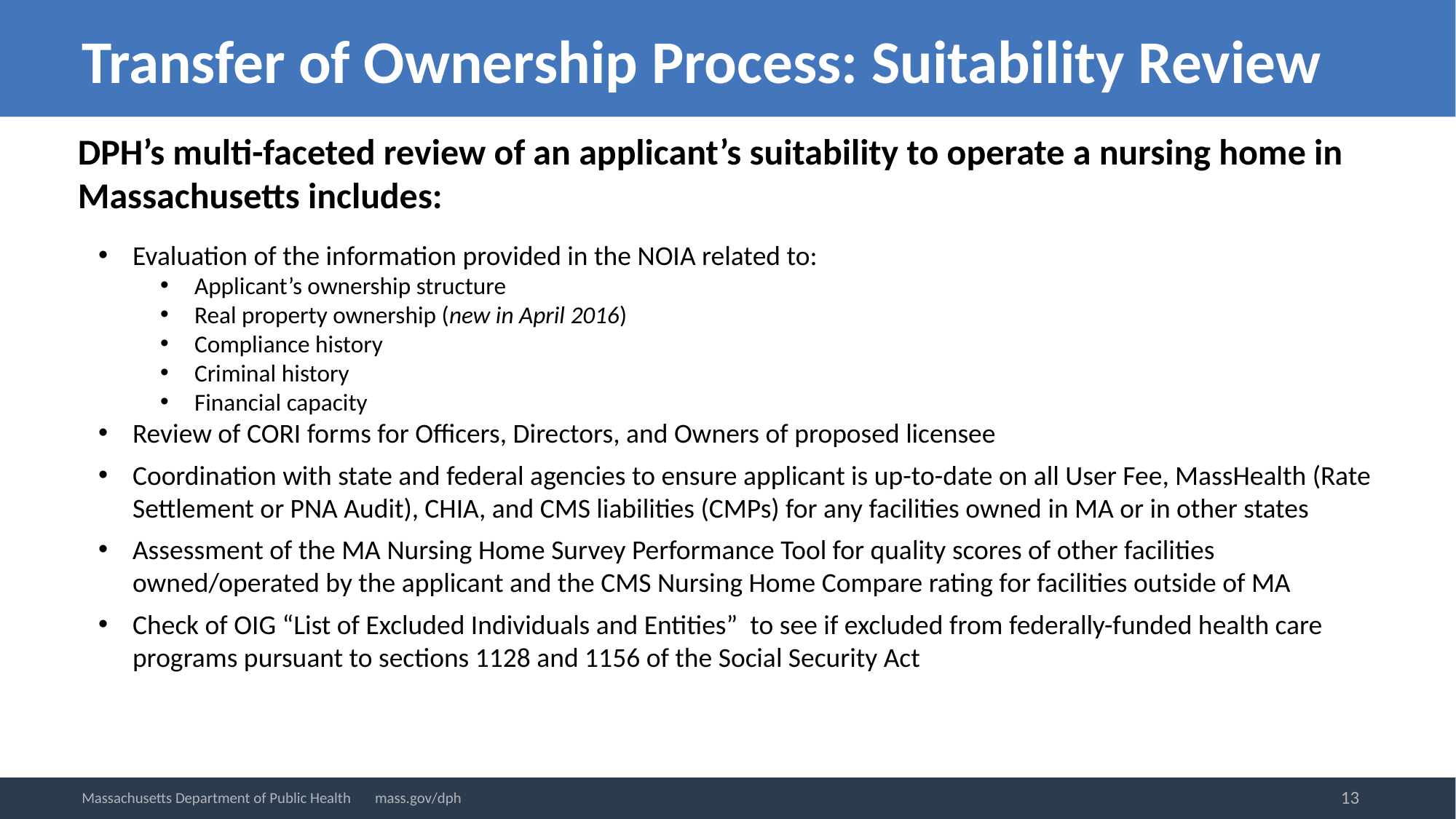

# Transfer of Ownership Process: Suitability Review
DPH’s multi-faceted review of an applicant’s suitability to operate a nursing home in Massachusetts includes:
Evaluation of the information provided in the NOIA related to:
Applicant’s ownership structure
Real property ownership (new in April 2016)
Compliance history
Criminal history
Financial capacity
Review of CORI forms for Officers, Directors, and Owners of proposed licensee
Coordination with state and federal agencies to ensure applicant is up-to-date on all User Fee, MassHealth (Rate Settlement or PNA Audit), CHIA, and CMS liabilities (CMPs) for any facilities owned in MA or in other states
Assessment of the MA Nursing Home Survey Performance Tool for quality scores of other facilities owned/operated by the applicant and the CMS Nursing Home Compare rating for facilities outside of MA
Check of OIG “List of Excluded Individuals and Entities”  to see if excluded from federally-funded health care programs pursuant to sections 1128 and 1156 of the Social Security Act
13
Massachusetts Department of Public Health       mass.gov/dph